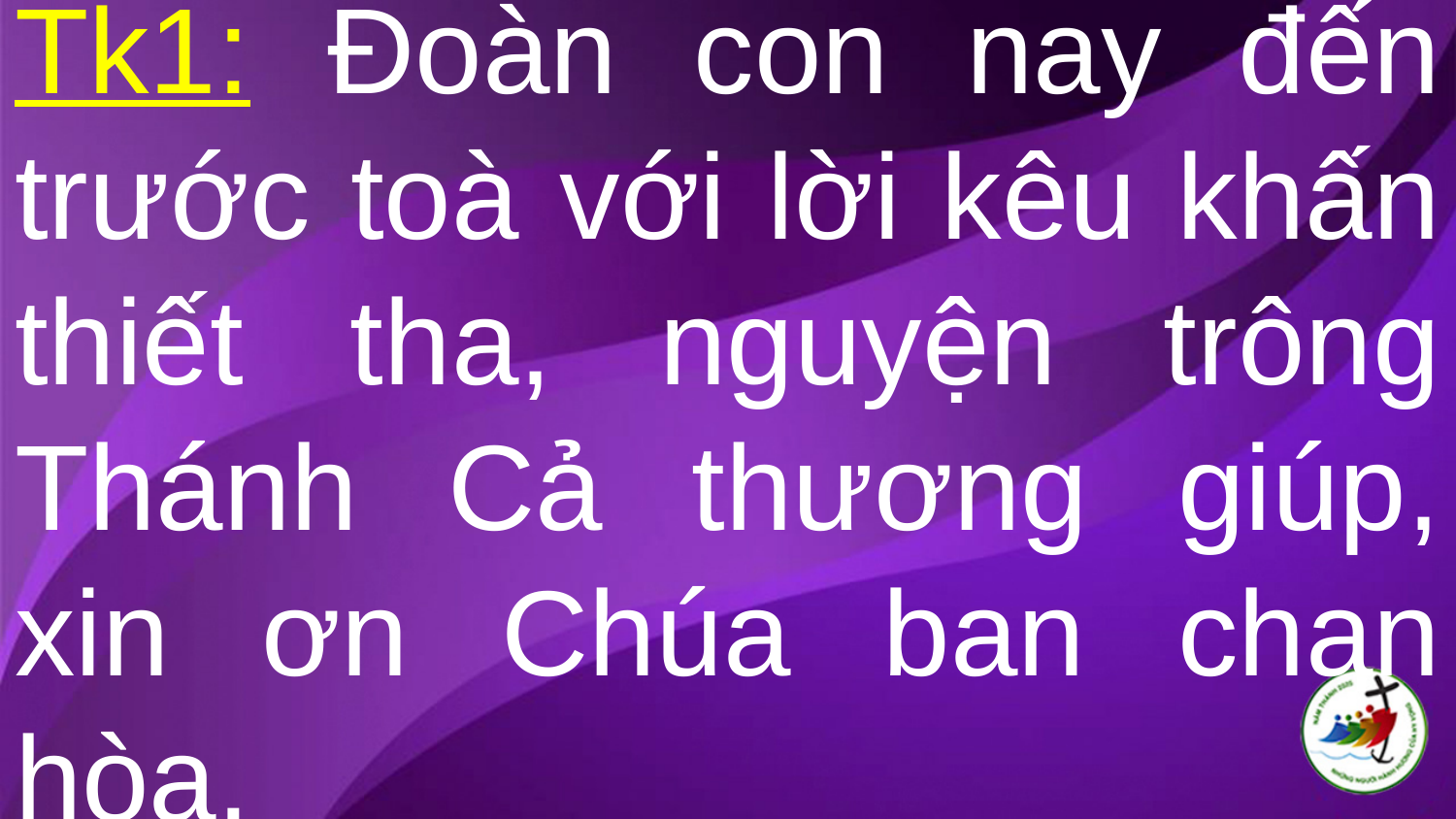

# Tk1: Đoàn con nay đến trước toà với lời kêu khấn thiết tha, nguyện trông Thánh Cả thương giúp, xin ơn Chúa ban chan hòa.